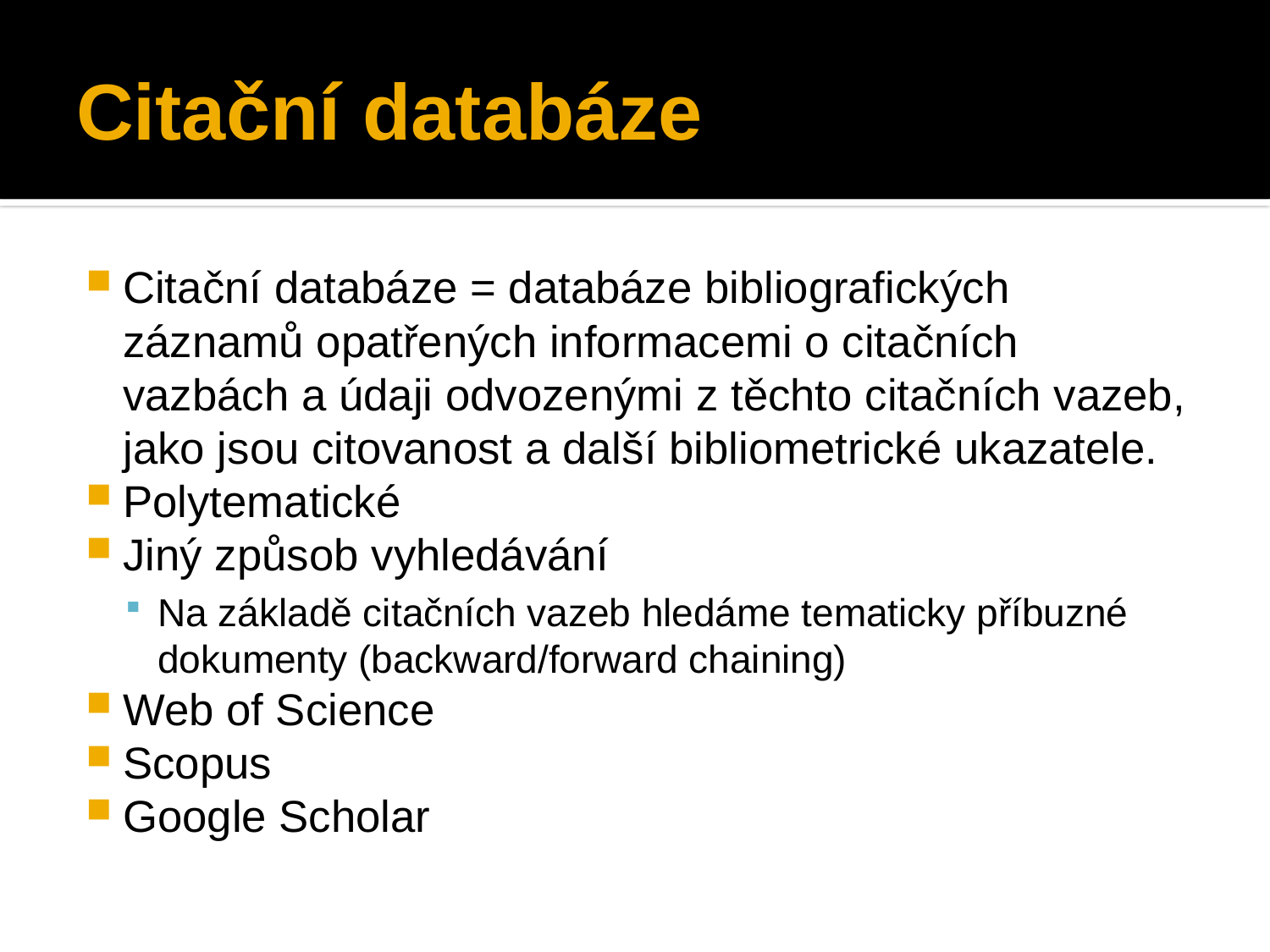

# Citační databáze
Citační databáze = databáze bibliografických záznamů opatřených informacemi o citačních vazbách a údaji odvozenými z těchto citačních vazeb, jako jsou citovanost a další bibliometrické ukazatele.
Polytematické
Jiný způsob vyhledávání
Na základě citačních vazeb hledáme tematicky příbuzné dokumenty (backward/forward chaining)
Web of Science
Scopus
Google Scholar